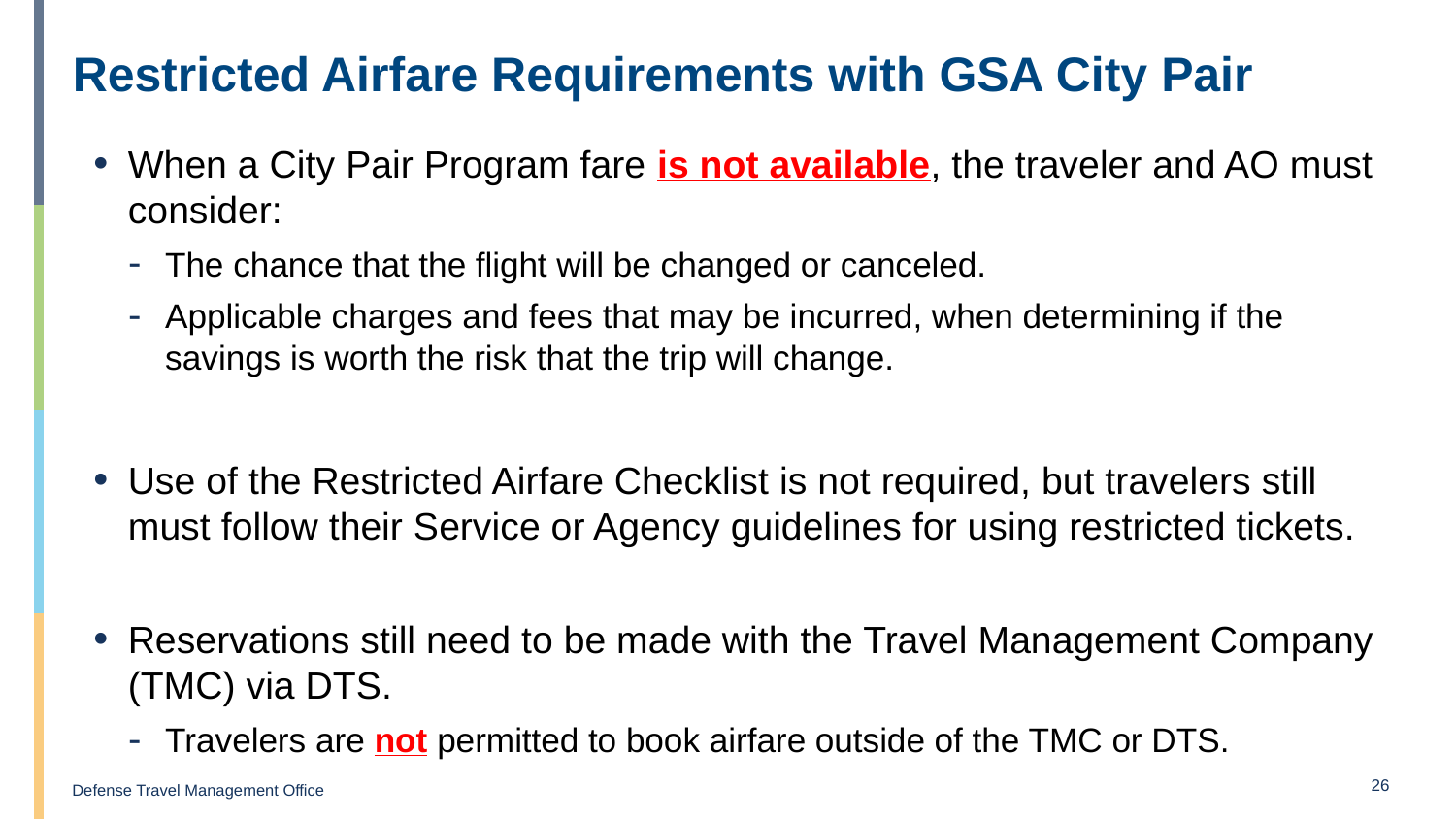

# Restricted Airfare Requirements with GSA City Pair
When a City Pair Program fare is not available, the traveler and AO must consider:
The chance that the flight will be changed or canceled.
Applicable charges and fees that may be incurred, when determining if the savings is worth the risk that the trip will change.

Use of the Restricted Airfare Checklist is not required, but travelers still must follow their Service or Agency guidelines for using restricted tickets.

Reservations still need to be made with the Travel Management Company (TMC) via DTS.
Travelers are not permitted to book airfare outside of the TMC or DTS.
26